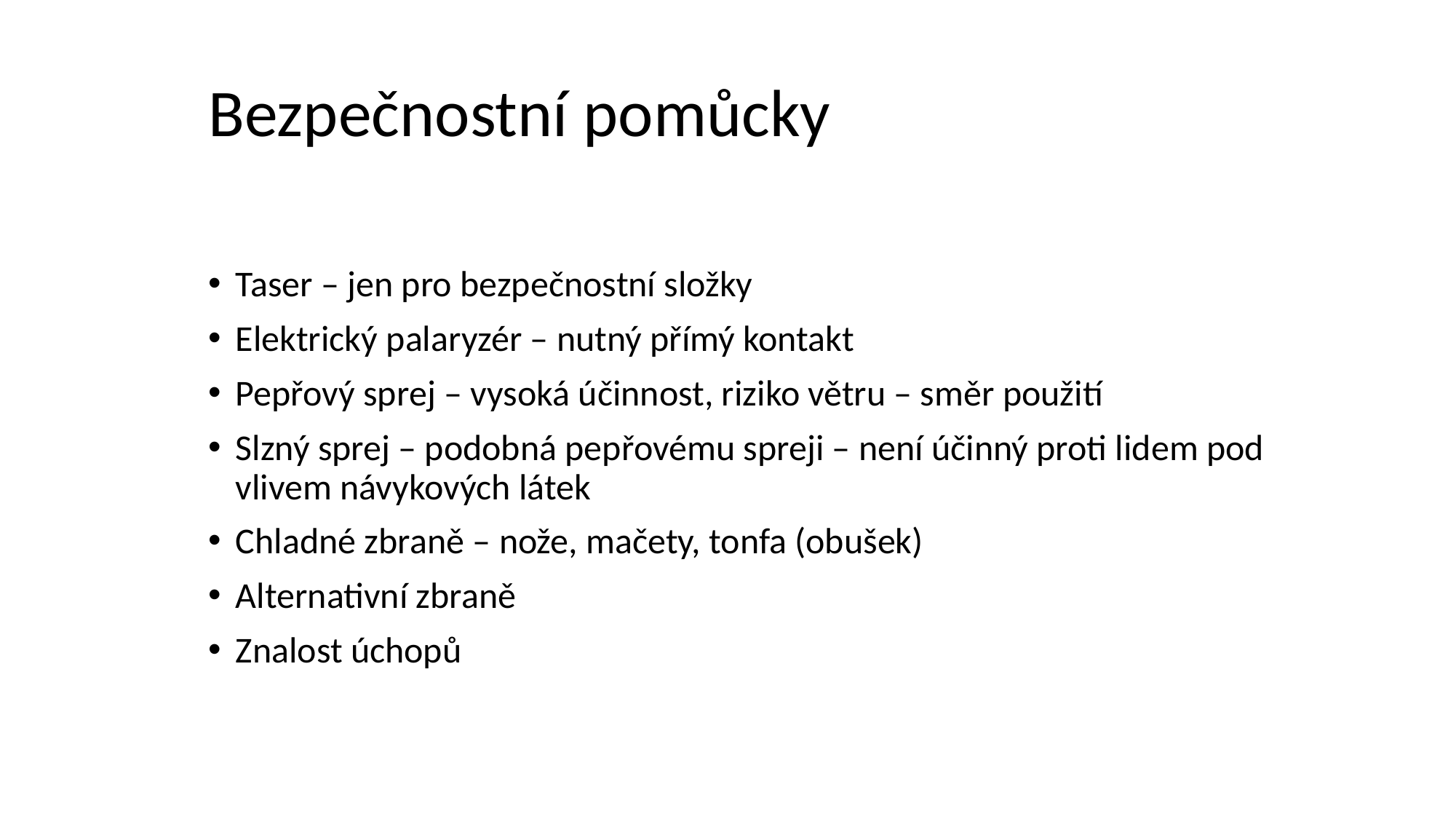

# Bezpečnostní pomůcky
Taser – jen pro bezpečnostní složky
Elektrický palaryzér – nutný přímý kontakt
Pepřový sprej – vysoká účinnost, riziko větru – směr použití
Slzný sprej – podobná pepřovému spreji – není účinný proti lidem pod vlivem návykových látek
Chladné zbraně – nože, mačety, tonfa (obušek)
Alternativní zbraně
Znalost úchopů